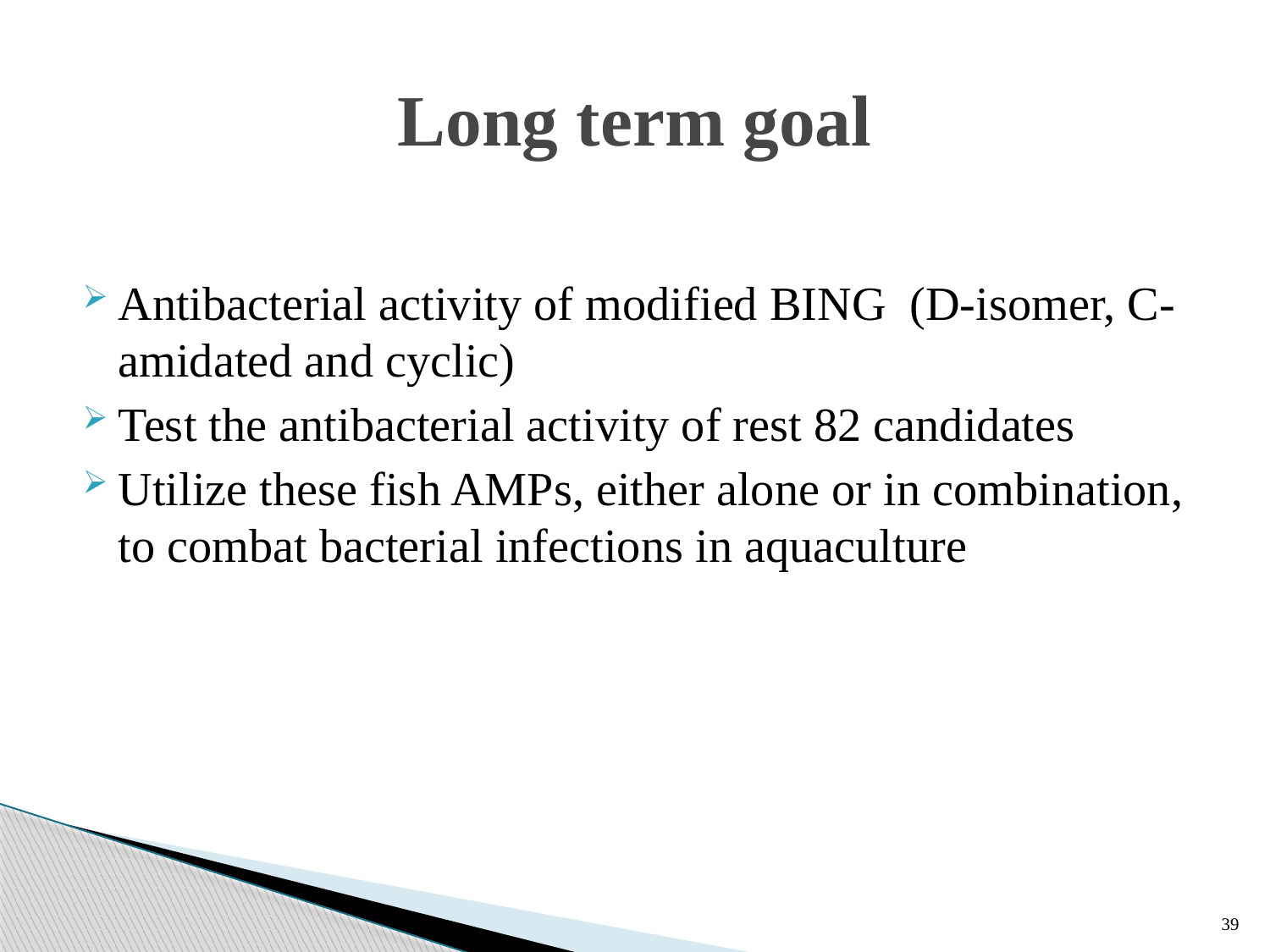

# Long term goal
Antibacterial activity of modified BING  (D-isomer, C-amidated and cyclic)
Test the antibacterial activity of rest 82 candidates
Utilize these fish AMPs, either alone or in combination, to combat bacterial infections in aquaculture
39